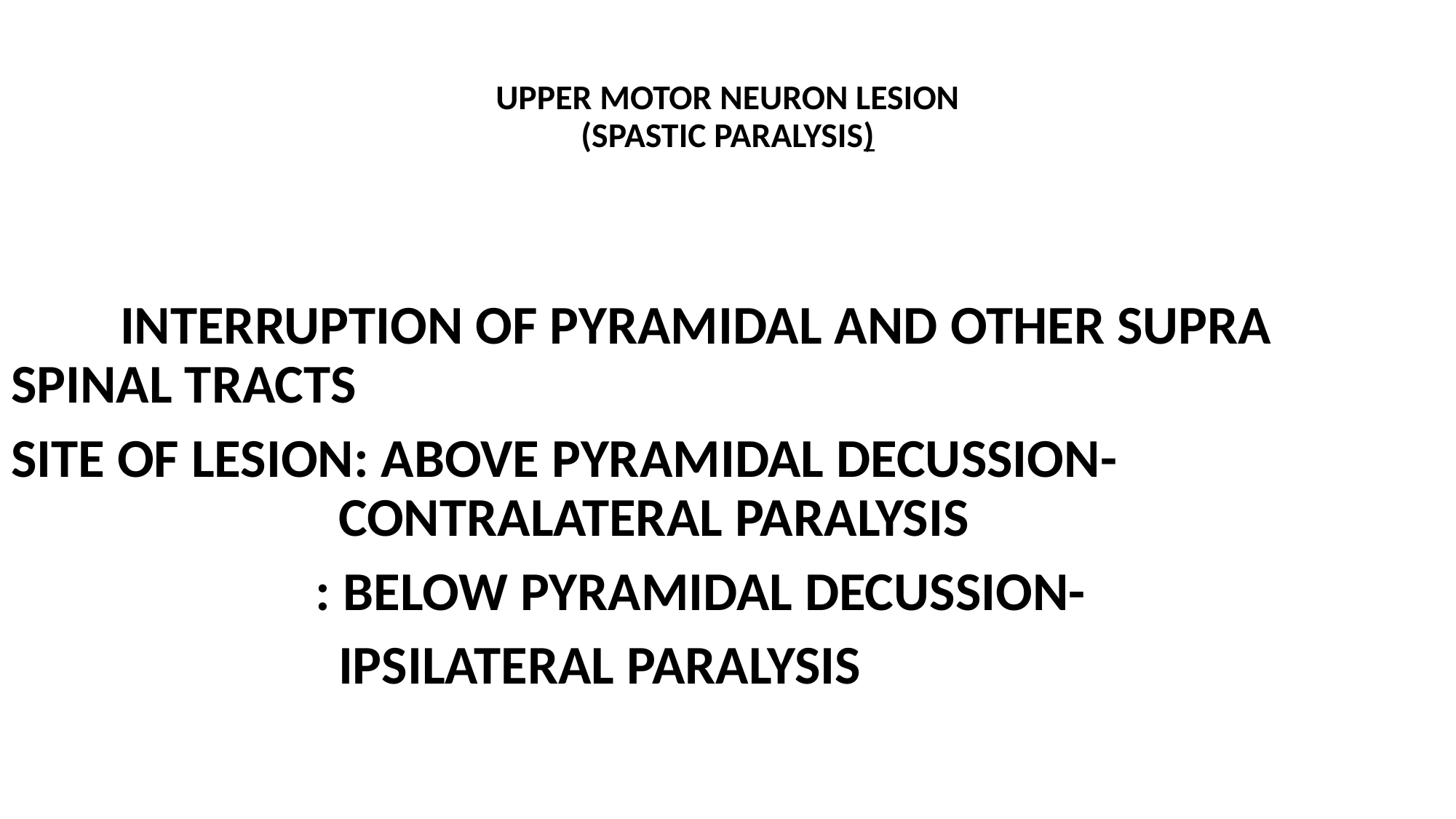

# UPPER MOTOR NEURON LESION (SPASTIC PARALYSIS)

	INTERRUPTION OF PYRAMIDAL AND OTHER SUPRA 	SPINAL TRACTS
SITE OF LESION: ABOVE PYRAMIDAL DECUSSION-				          	CONTRALATERAL PARALYSIS
		       : BELOW PYRAMIDAL DECUSSION-
			IPSILATERAL PARALYSIS